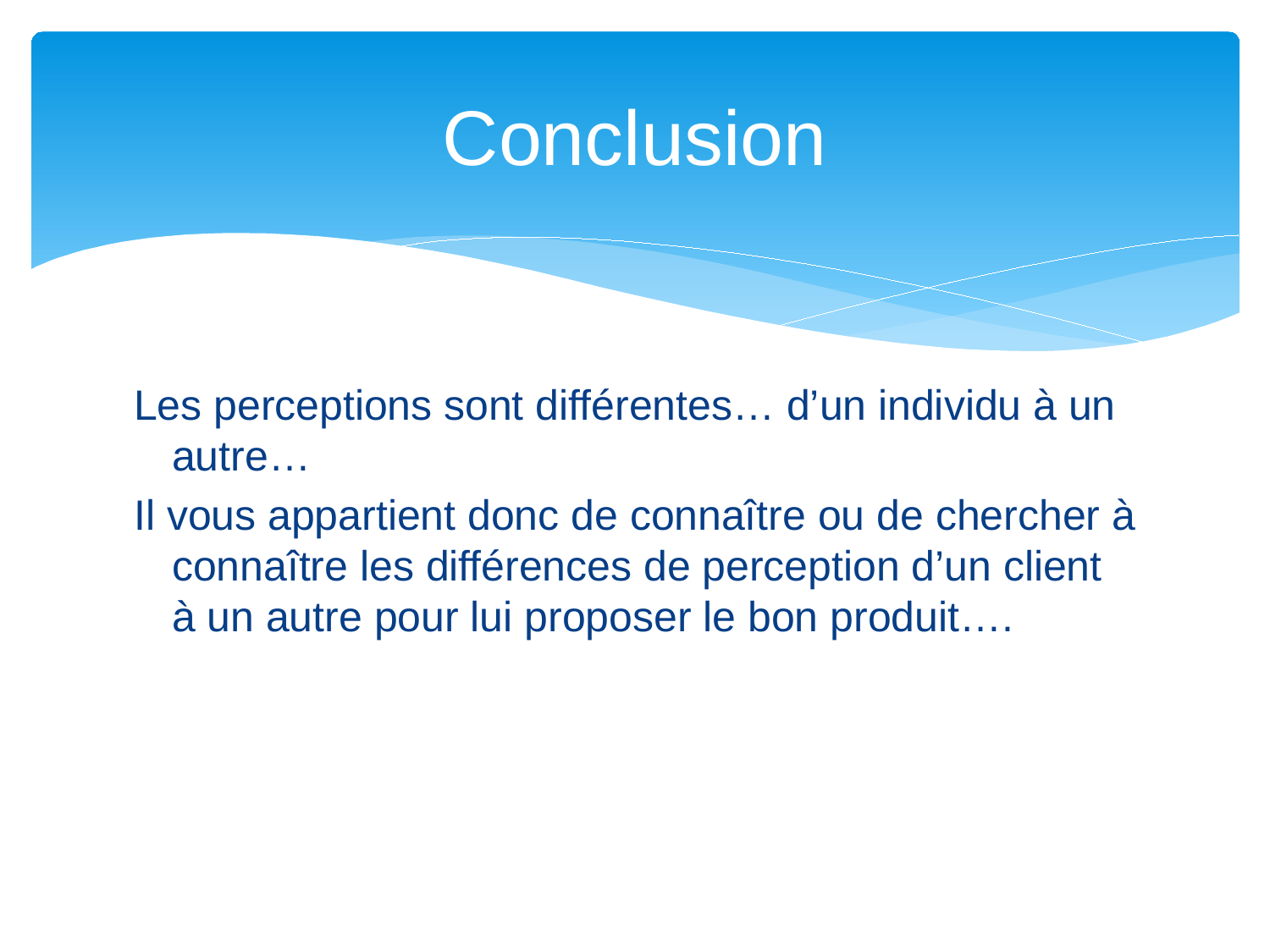

# Conclusion
Les perceptions sont différentes… d’un individu à un autre…
Il vous appartient donc de connaître ou de chercher à connaître les différences de perception d’un client à un autre pour lui proposer le bon produit….